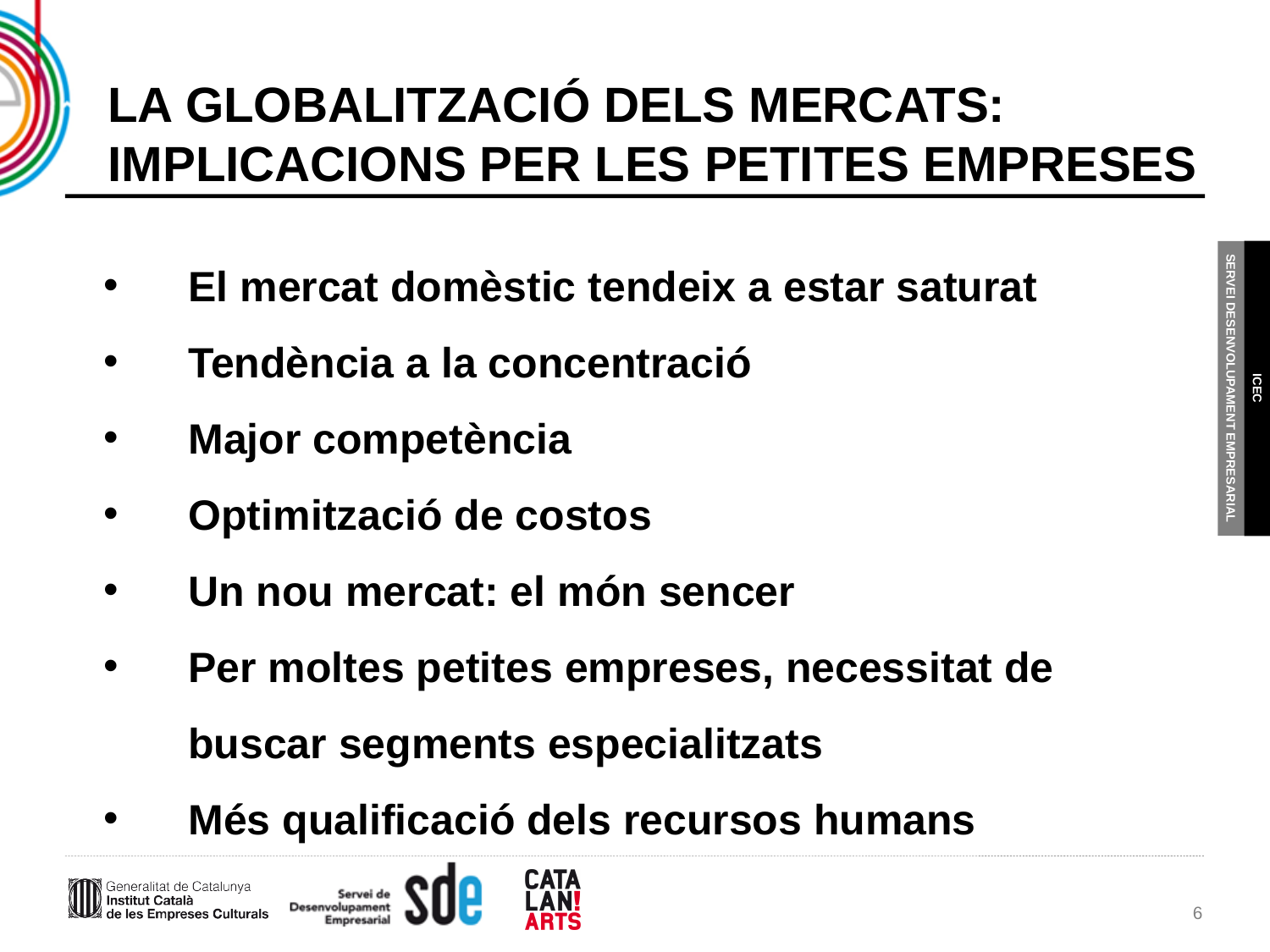

LA GLOBALITZACIÓ DELS MERCATS: IMPLICACIONS PER LES PETITES EMPRESES
El mercat domèstic tendeix a estar saturat
Tendència a la concentració
Major competència
Optimització de costos
Un nou mercat: el món sencer
Per moltes petites empreses, necessitat de buscar segments especialitzats
Més qualificació dels recursos humans